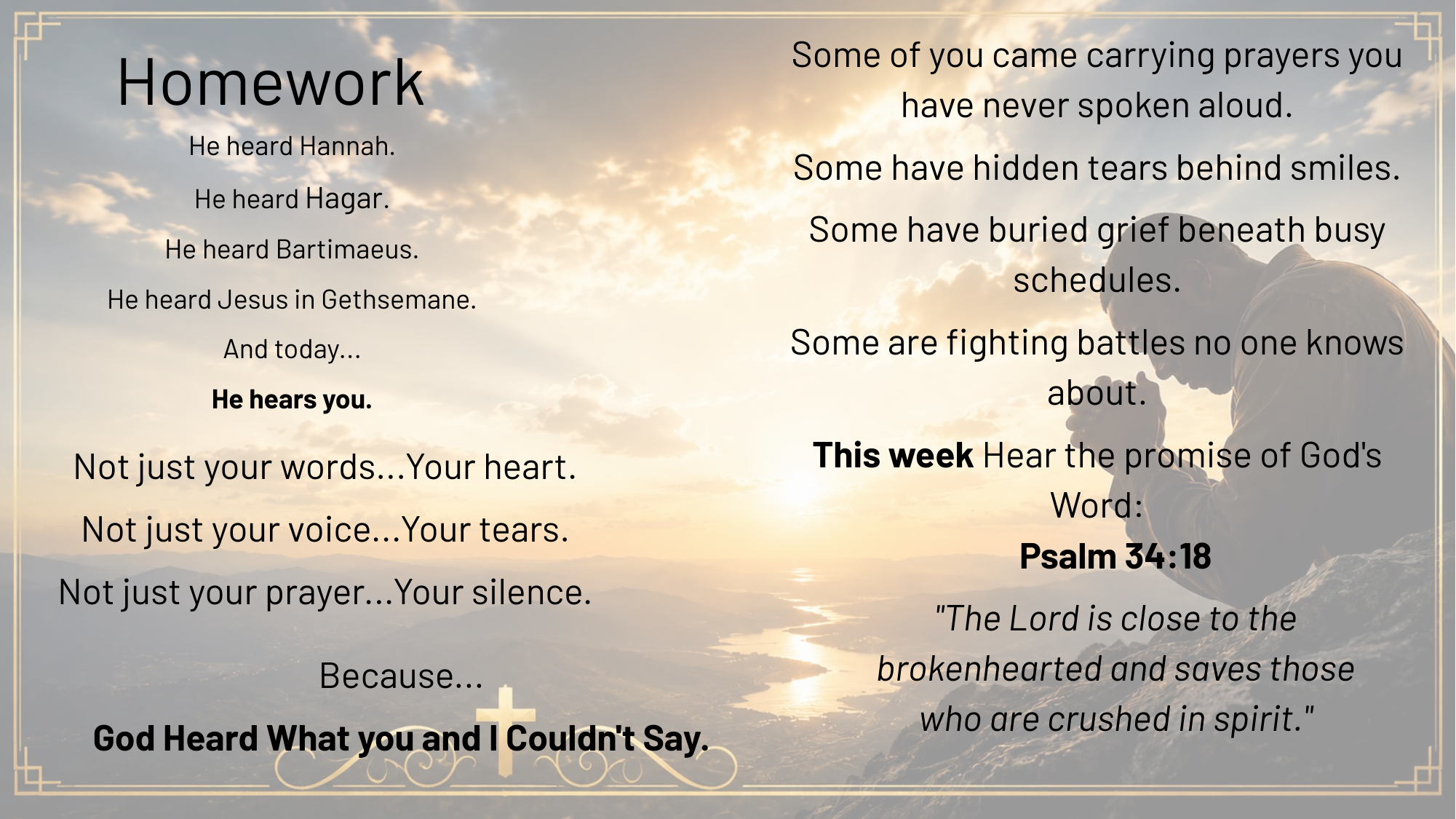

Some of you came carrying prayers you have never spoken aloud.
Some have hidden tears behind smiles.
Some have buried grief beneath busy schedules.
Some are fighting battles no one knows about.
This week Hear the promise of God's Word:
Homework
He heard Hannah.
He heard Hagar.
He heard Bartimaeus.
He heard Jesus in Gethsemane.
And today...
He hears you.
Not just your words...Your heart.
Not just your voice...Your tears.
Not just your prayer...Your silence.

Psalm 34:18
"The Lord is close to the brokenhearted and saves those who are crushed in spirit."
Because...
God Heard What you and I Couldn't Say.